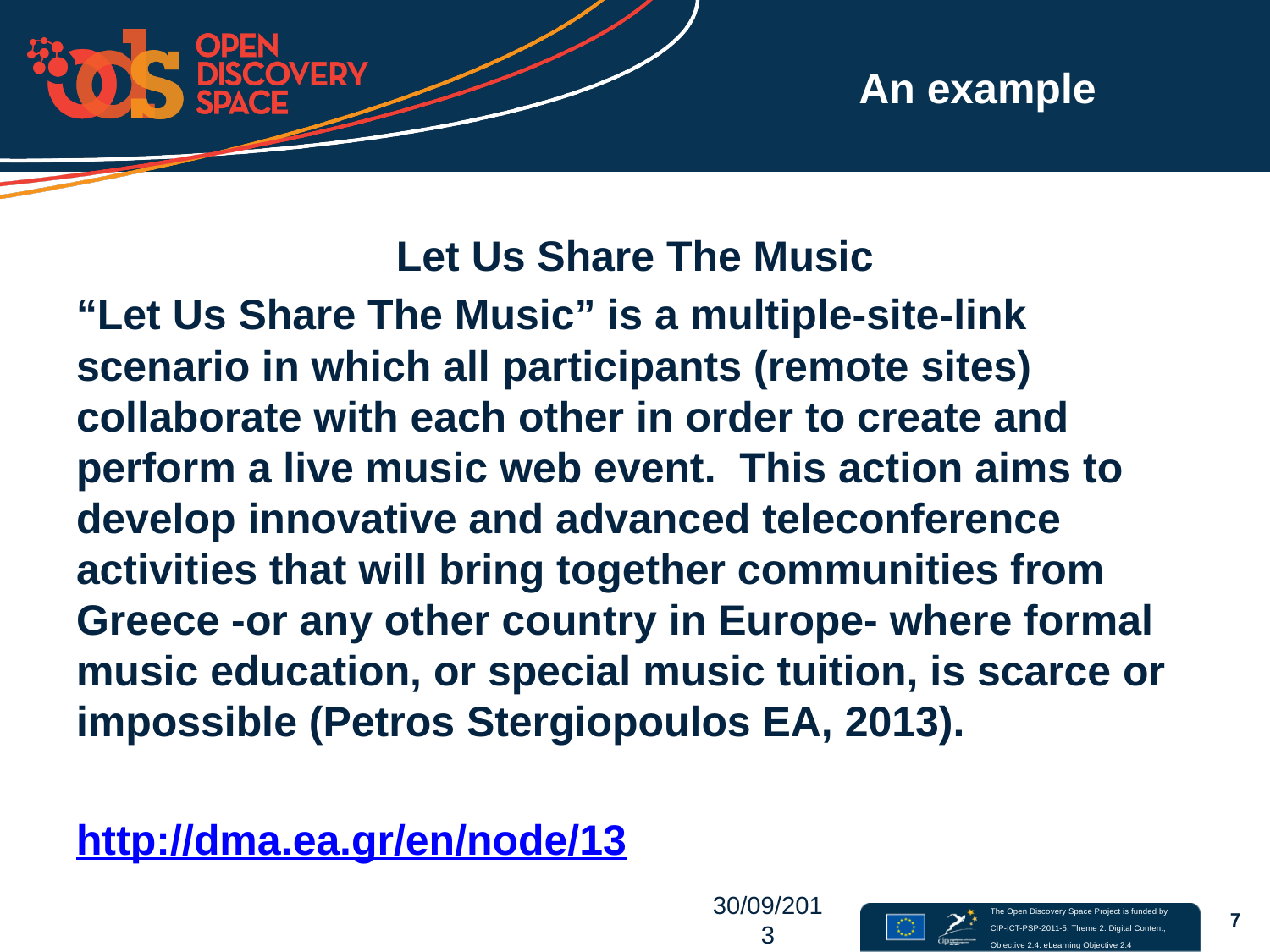

# An example
Let Us Share The Music
“Let Us Share The Music” is a multiple-site-link scenario in which all participants (remote sites) collaborate with each other in order to create and perform a live music web event.  This action aims to develop innovative and advanced teleconference activities that will bring together communities from Greece -or any other country in Europe- where formal music education, or special music tuition, is scarce or impossible (Petros Stergiopoulos EA, 2013).

http://dma.ea.gr/en/node/13

30/09/2013
7